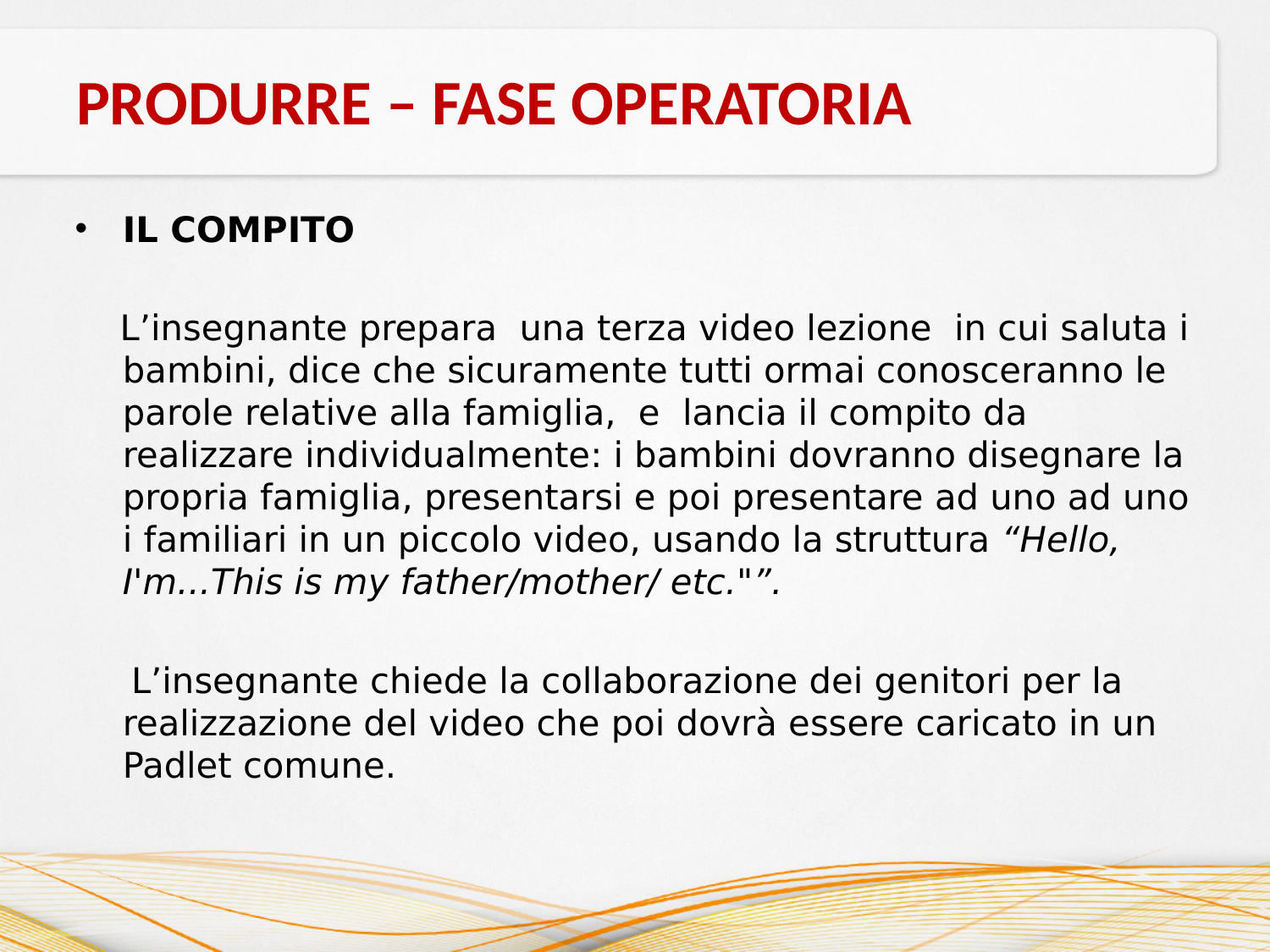

# PRODURRE – FASE OPERATORIA
IL COMPITO

    L’insegnante prepara  una terza video lezione  in cui saluta i bambini, dice che sicuramente tutti ormai conosceranno le parole relative alla famiglia,  e  lancia il compito da realizzare individualmente: i bambini dovranno disegnare la propria famiglia, presentarsi e poi presentare ad uno ad uno i familiari in un piccolo video, usando la struttura “Hello, I'm...This is my father/mother/ etc."”.

     L’insegnante chiede la collaborazione dei genitori per la realizzazione del video che poi dovrà essere caricato in un Padlet comune.